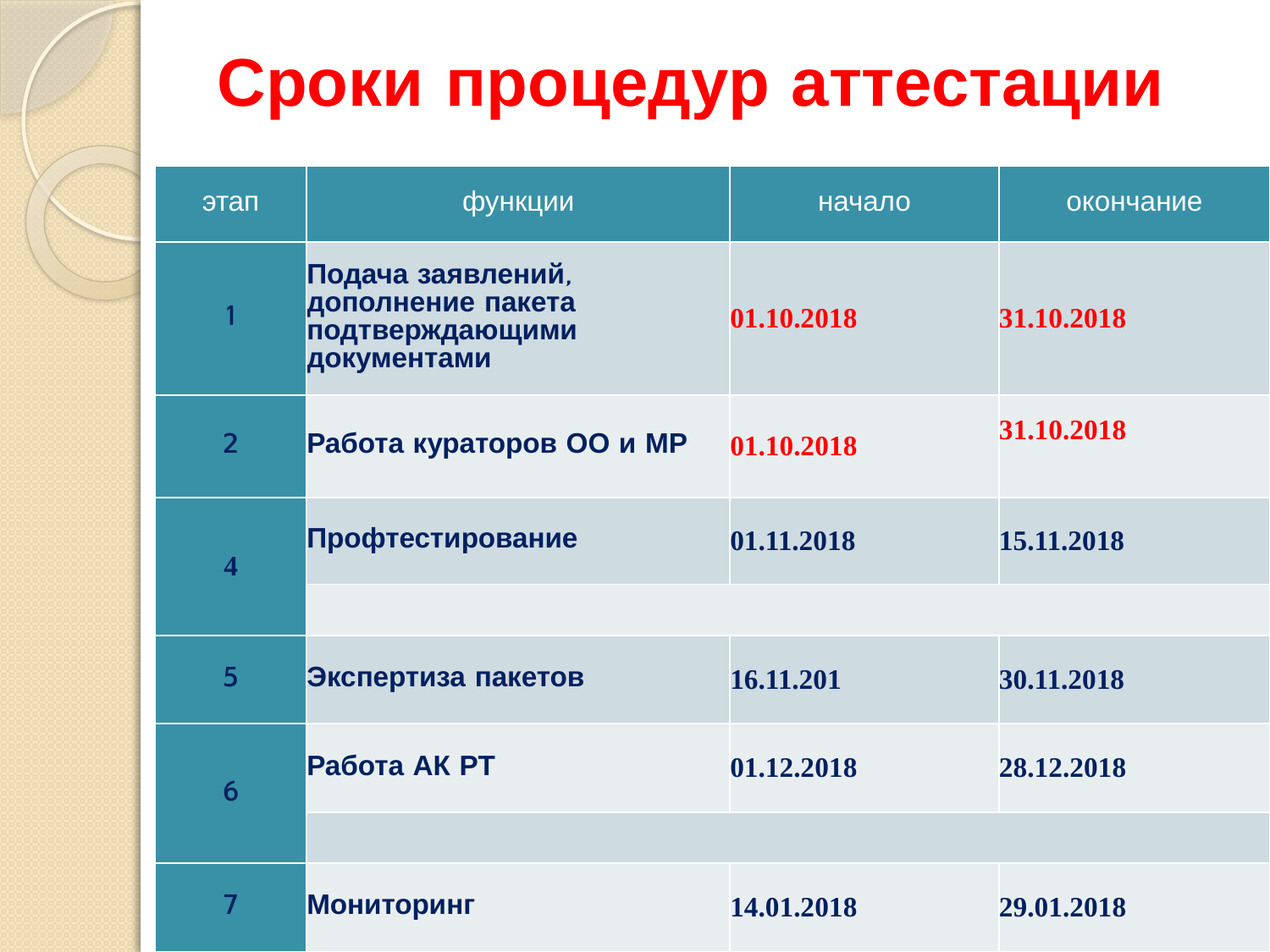

# Сроки процедур аттестации
| этап | функции | начало | окончание |
| --- | --- | --- | --- |
| 1 | Подача заявлений, дополнение пакета подтверждающими документами | 01.10.2018 | 31.10.2018 |
| 2 | Работа кураторов ОО и МР | 01.10.2018 | 31.10.2018 |
| 4 | Профтестирование | 01.11.2018 | 15.11.2018 |
|  |  |  |  |
| 5 | Экспертиза пакетов | 16.11.201 | 30.11.2018 |
| 6 | Работа АК РТ | 01.12.2018 | 28.12.2018 |
|  |  |  |  |
| 7 | Мониторинг | 14.01.2018 | 29.01.2018 |